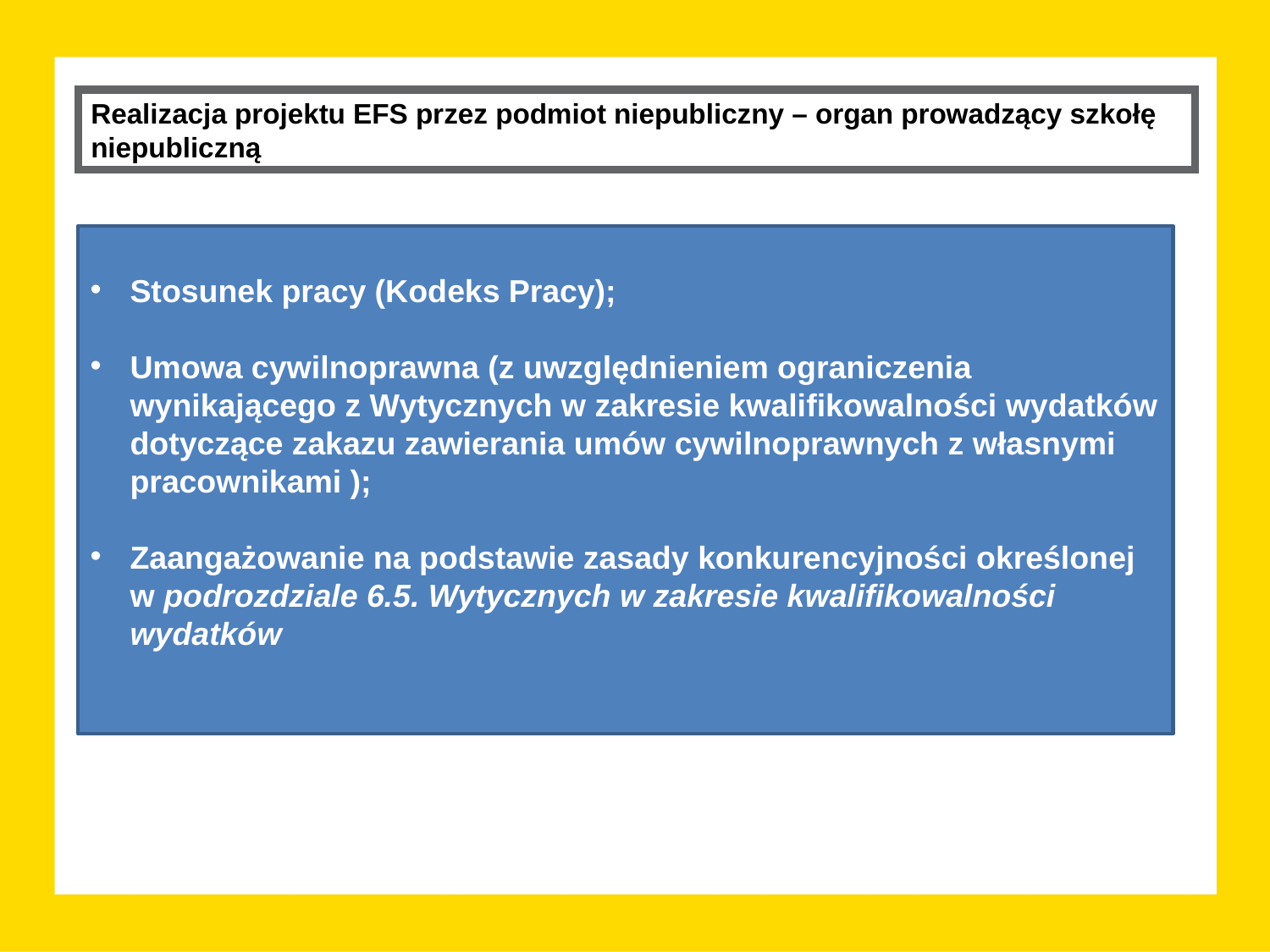

Realizacja projektu EFS przez podmiot niepubliczny – organ prowadzący szkołę niepubliczną

Stosunek pracy (Kodeks Pracy);

Umowa cywilnoprawna (z uwzględnieniem ograniczenia wynikającego z Wytycznych w zakresie kwalifikowalności wydatków dotyczące zakazu zawierania umów cywilnoprawnych z własnymi pracownikami );

Zaangażowanie na podstawie zasady konkurencyjności określonej w podrozdziale 6.5. Wytycznych w zakresie kwalifikowalności wydatków